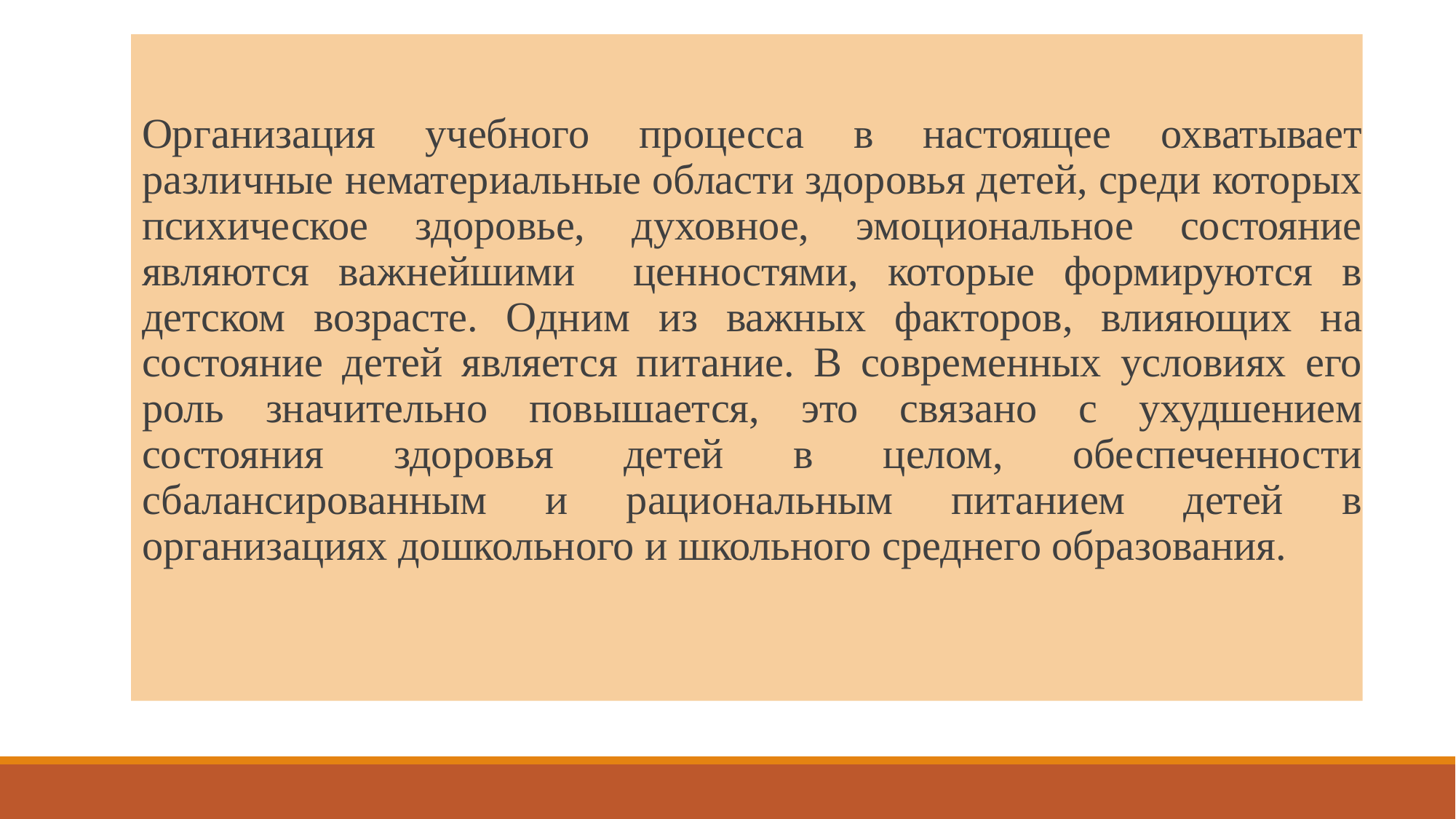

Организация учебного процесса в настоящее охватывает различные нематериальные области здоровья детей, среди которых психическое здоровье, духовное, эмоциональное состояние являются важнейшими  ценностями, которые формируются в детском возрасте. Одним из важных факторов, влияющих на состояние детей является питание. В современных условиях его роль значительно повышается, это связано с ухудшением состояния здоровья детей в целом, обеспеченности сбалансированным и рациональным питанием детей в организациях дошкольного и школьного среднего образования.
#